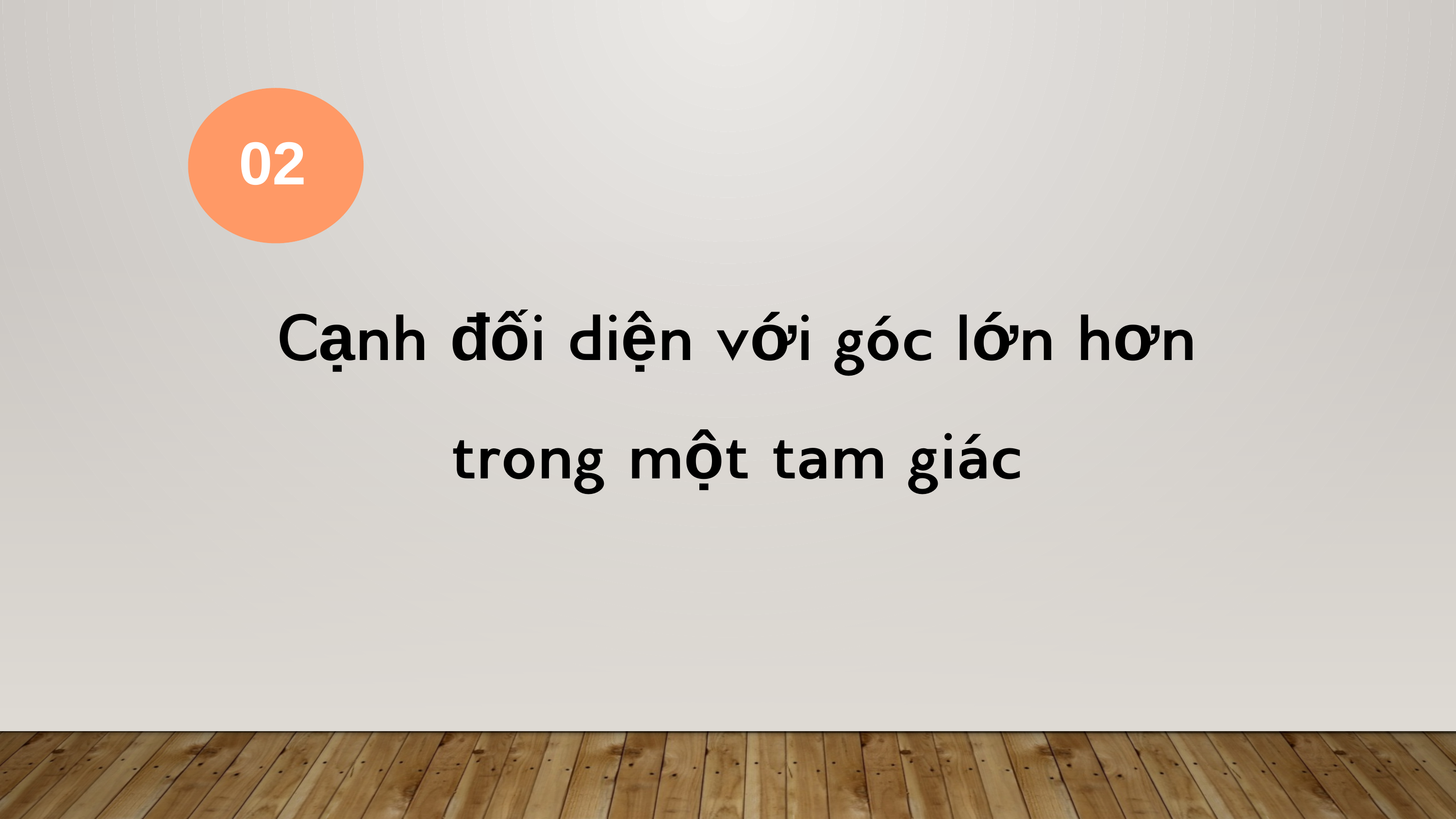

02
Cạnh đối diện với góc lớn hơn trong một tam giác